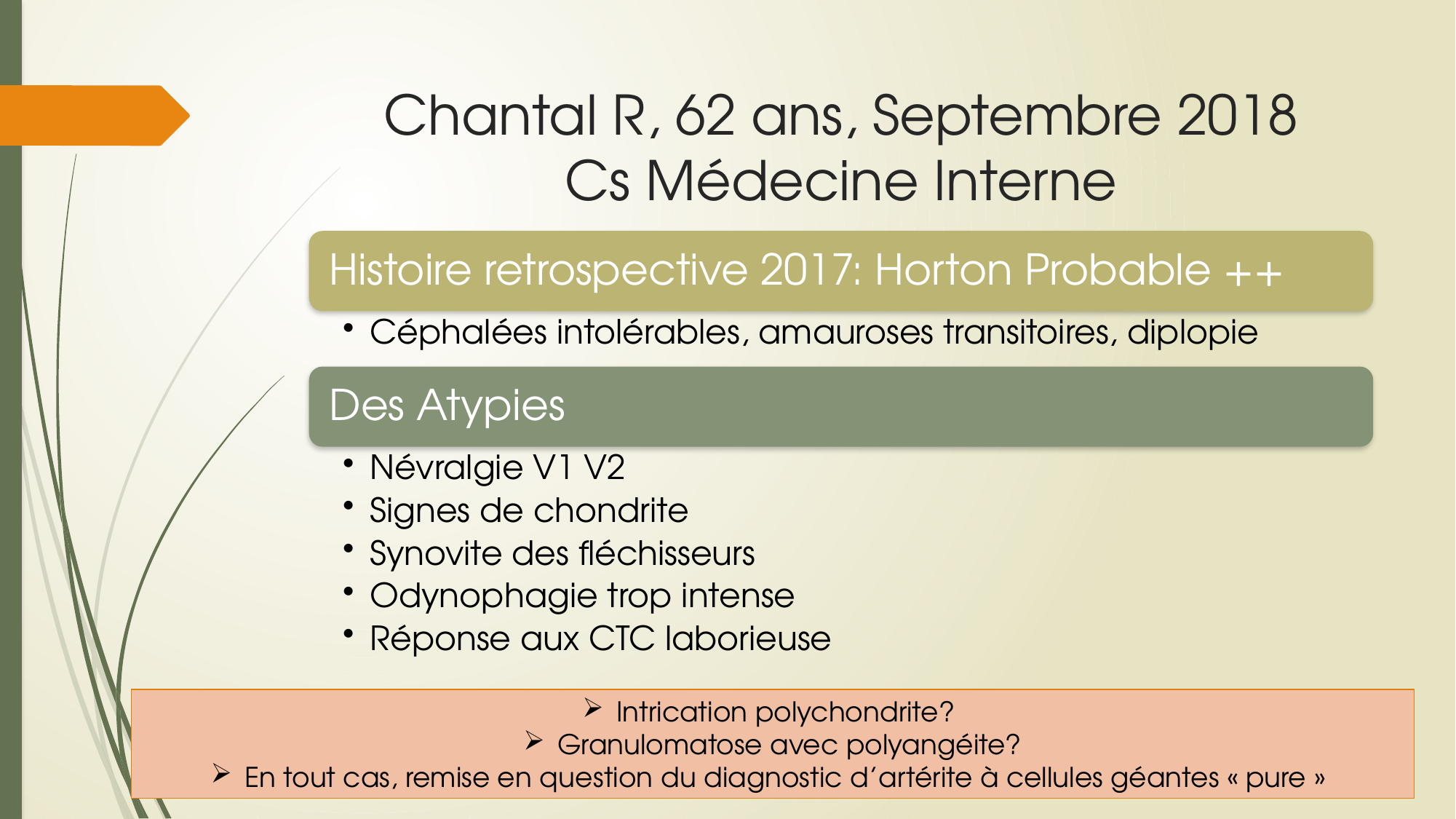

# Chantal R, 62 ans, Septembre 2018 Cs Médecine Interne
Histoire retrospective 2017: Horton Probable ++
Céphalées intolérables, amauroses transitoires, diplopie
Des Atypies
Névralgie V1 V2
Signes de chondrite
Synovite des fléchisseurs
Odynophagie trop intense
Réponse aux CTC laborieuse
Intrication polychondrite?
Granulomatose avec polyangéite?
En tout cas, remise en question du diagnostic d’artérite à cellules géantes « pure »